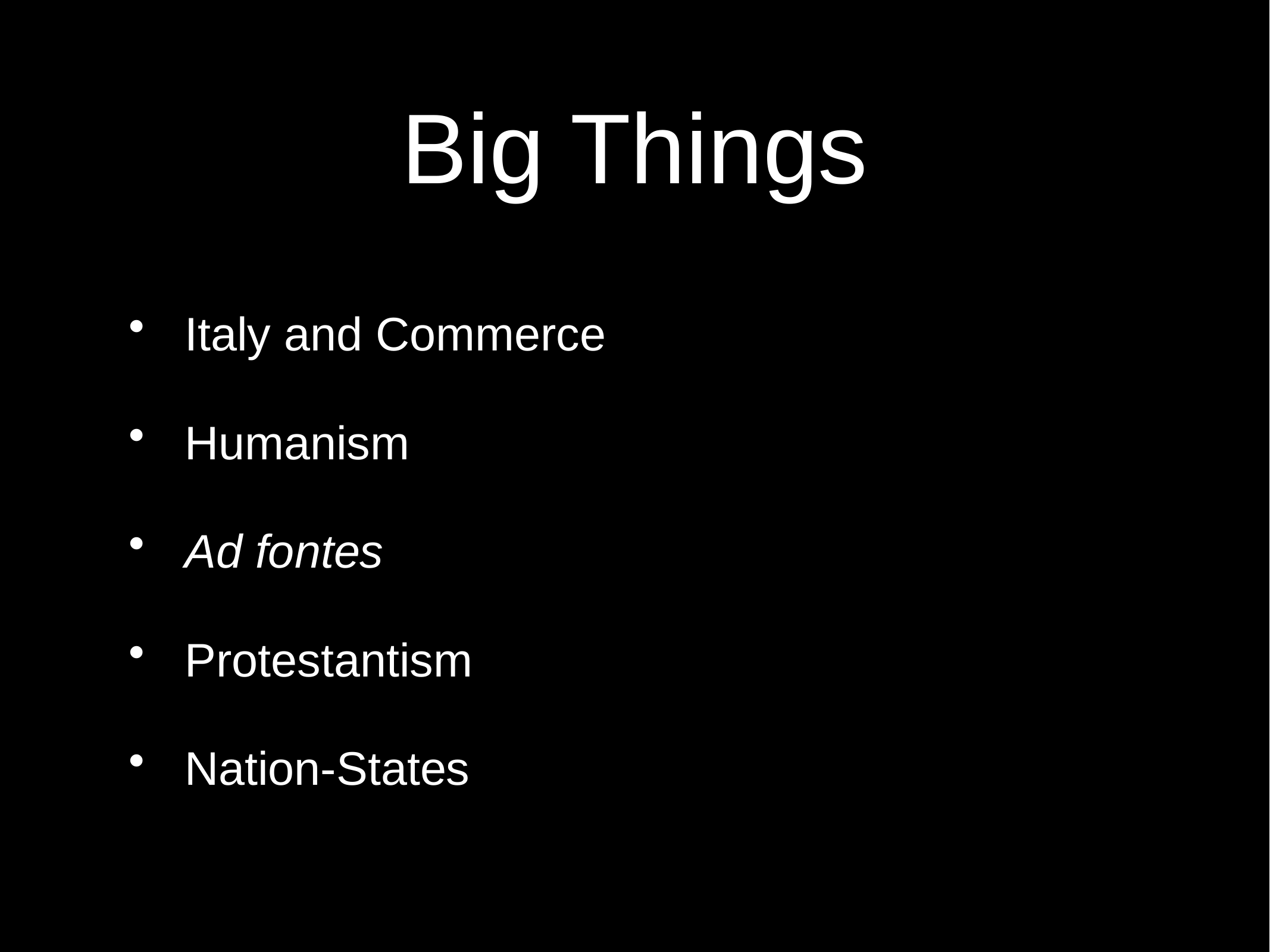

# Big Things
Italy and Commerce
Humanism
Ad fontes
Protestantism
Nation-States